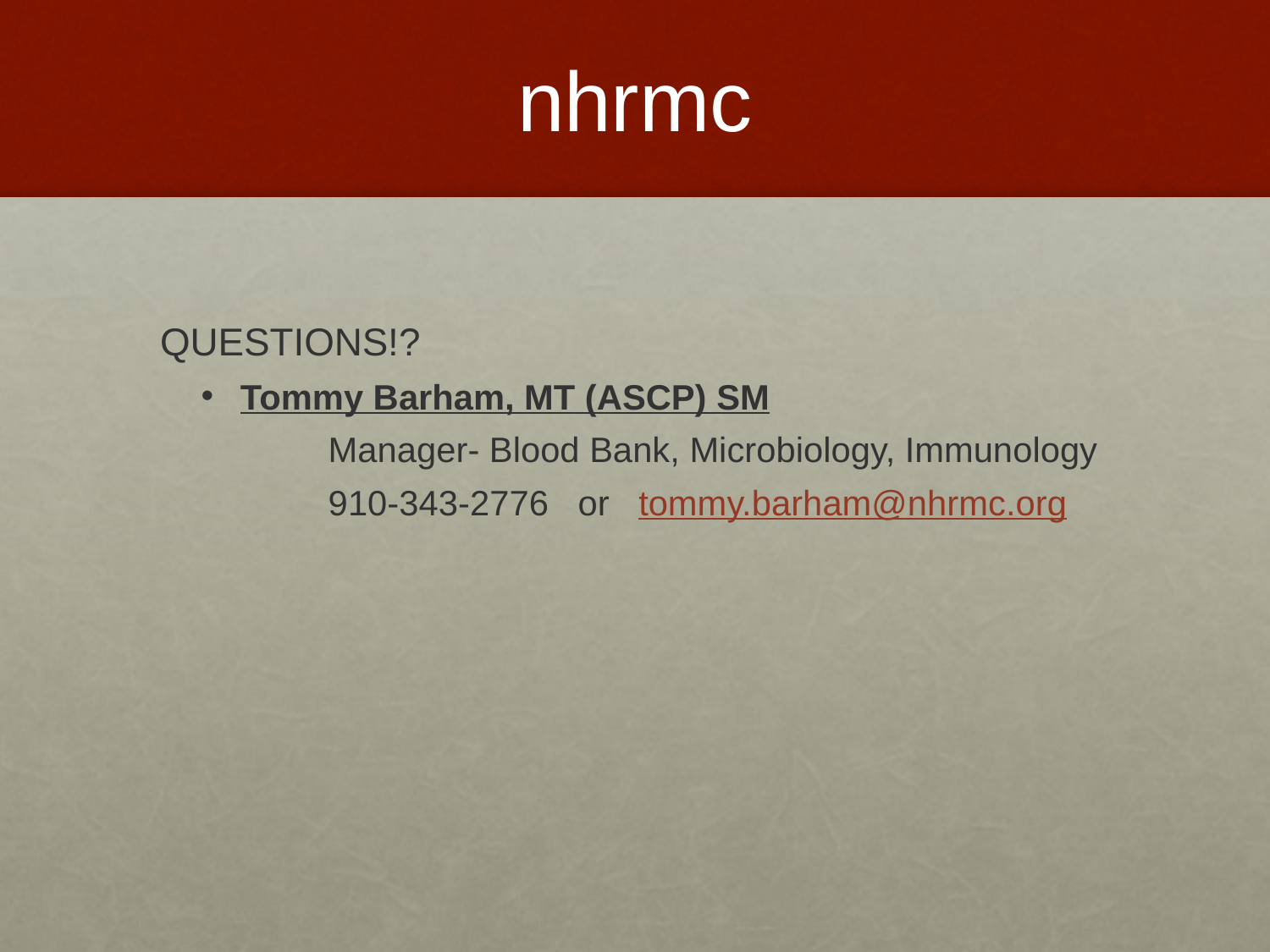

# nhrmc

QUESTIONS!?
Tommy Barham, MT (ASCP) SM
	Manager- Blood Bank, Microbiology, Immunology
	910-343-2776   or   tommy.barham@nhrmc.org